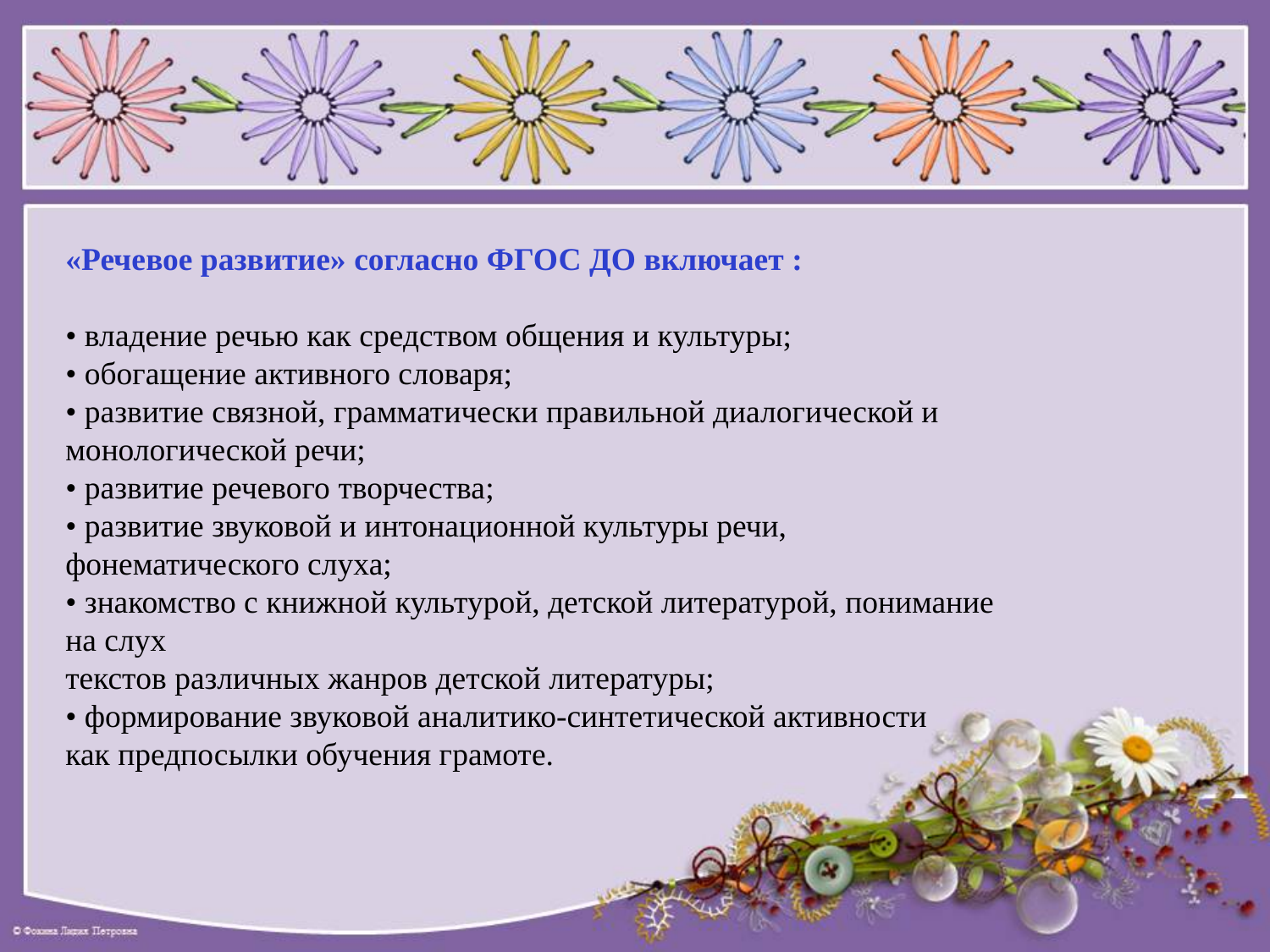

«Речевое развитие» согласно ФГОС ДО включает :

• владение речью как средством общения и культуры;
• обогащение активного словаря;
• развитие связной, грамматически правильной диалогической и
монологической речи;
• развитие речевого творчества;
• развитие звуковой и интонационной культуры речи,
фонематического слуха;
• знакомство с книжной культурой, детской литературой, понимание
на слух
текстов различных жанров детской литературы;
• формирование звуковой аналитико-синтетической активности
как предпосылки обучения грамоте.